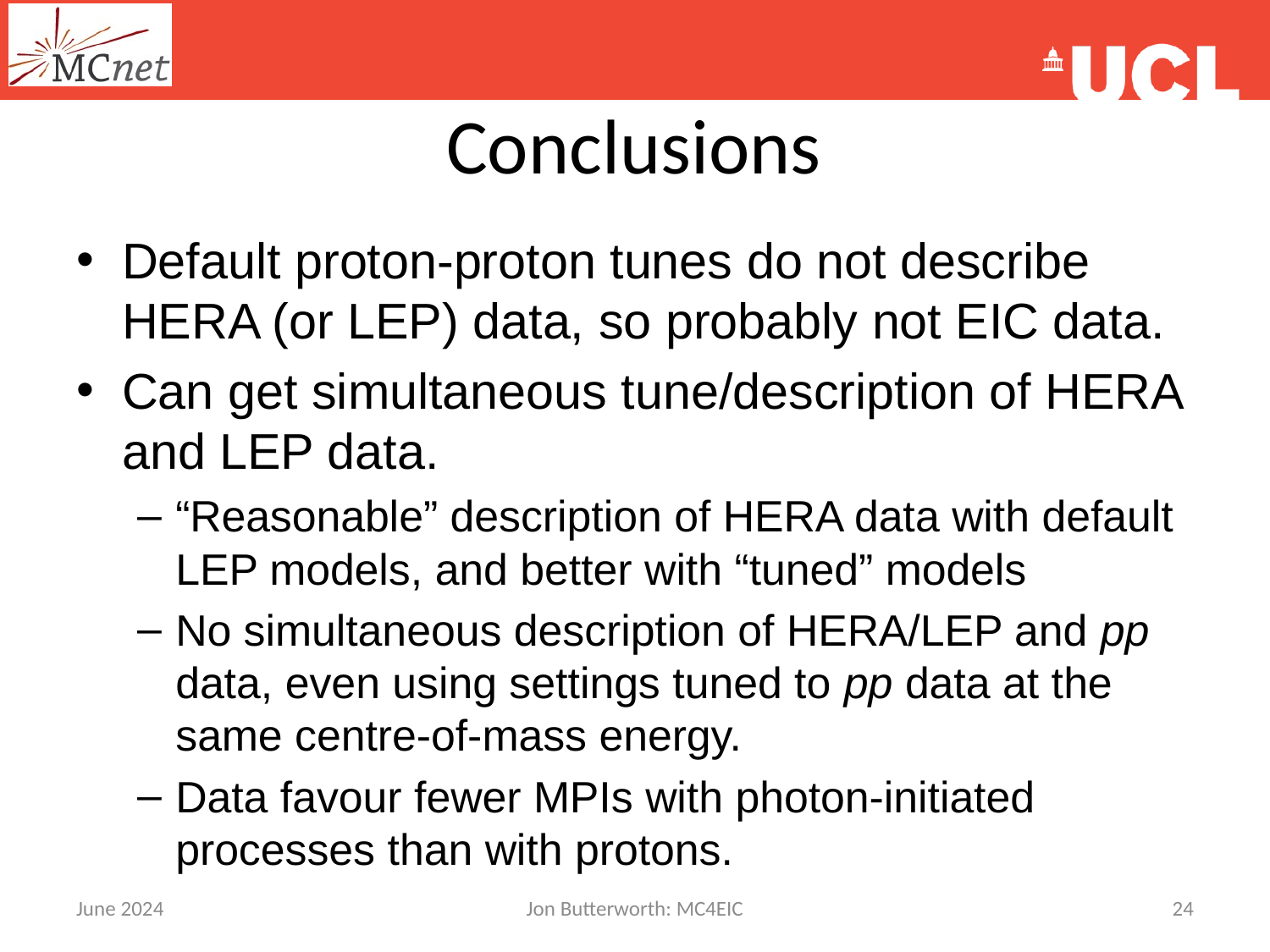

# Conclusions
Default proton-proton tunes do not describe HERA (or LEP) data, so probably not EIC data.
Can get simultaneous tune/description of HERA and LEP data.
“Reasonable” description of HERA data with default LEP models, and better with “tuned” models
No simultaneous description of HERA/LEP and pp data, even using settings tuned to pp data at the same centre-of-mass energy.
Data favour fewer MPIs with photon-initiated processes than with protons.
June 2024
Jon Butterworth: MC4EIC
24